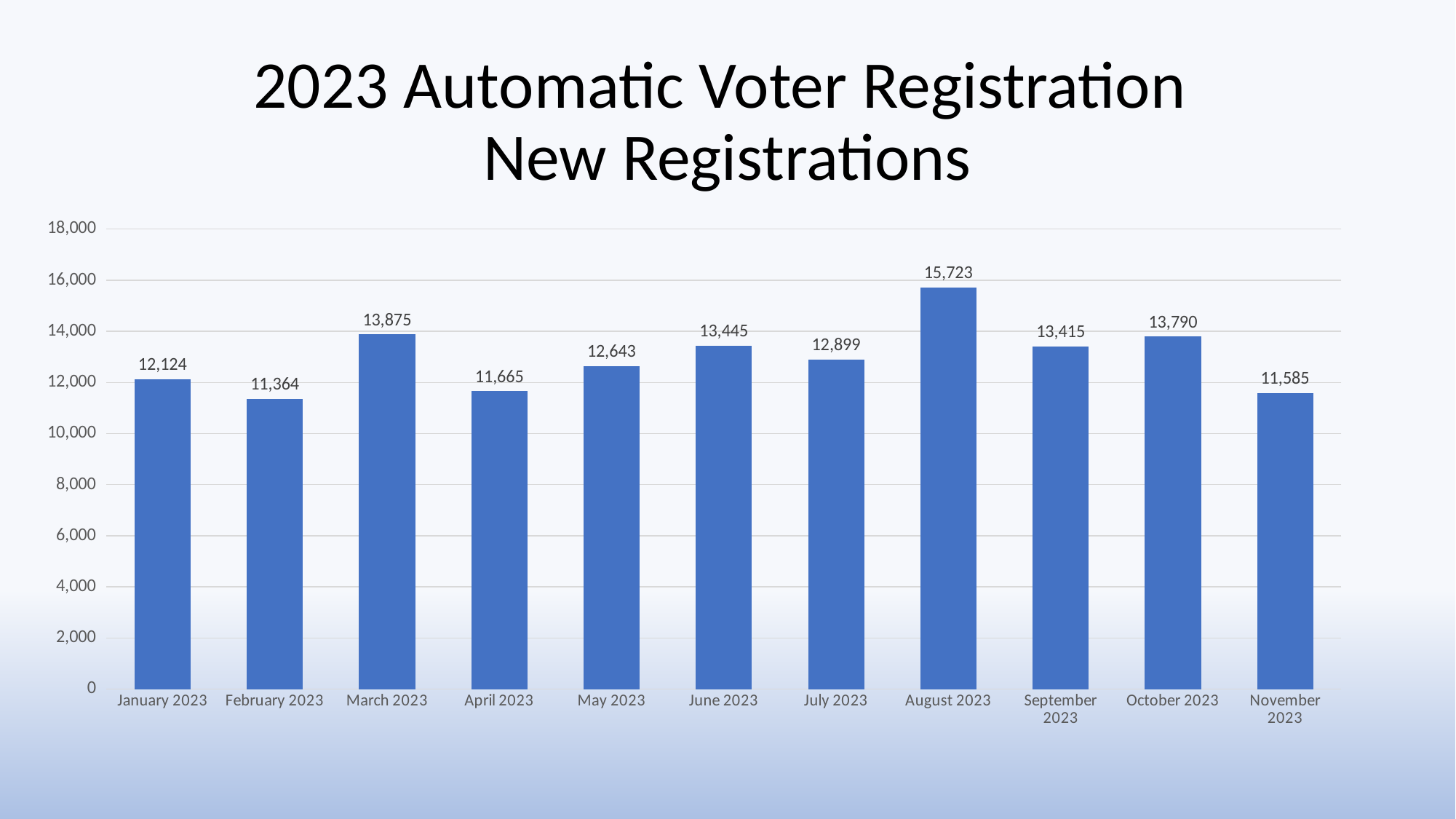

# 2023 Automatic Voter Registration New Registrations

### Chart

| Category | Registrations |
|---|---|
| November 2023 | 11585.0 |
| October 2023 | 13790.0 |
| September 2023 | 13415.0 |
| August 2023 | 15723.0 |
| July 2023 | 12899.0 |
| June 2023 | 13445.0 |
| May 2023 | 12643.0 |
| April 2023 | 11665.0 |
| March 2023 | 13875.0 |
| February 2023 | 11364.0 |
| January 2023 | 12124.0 |